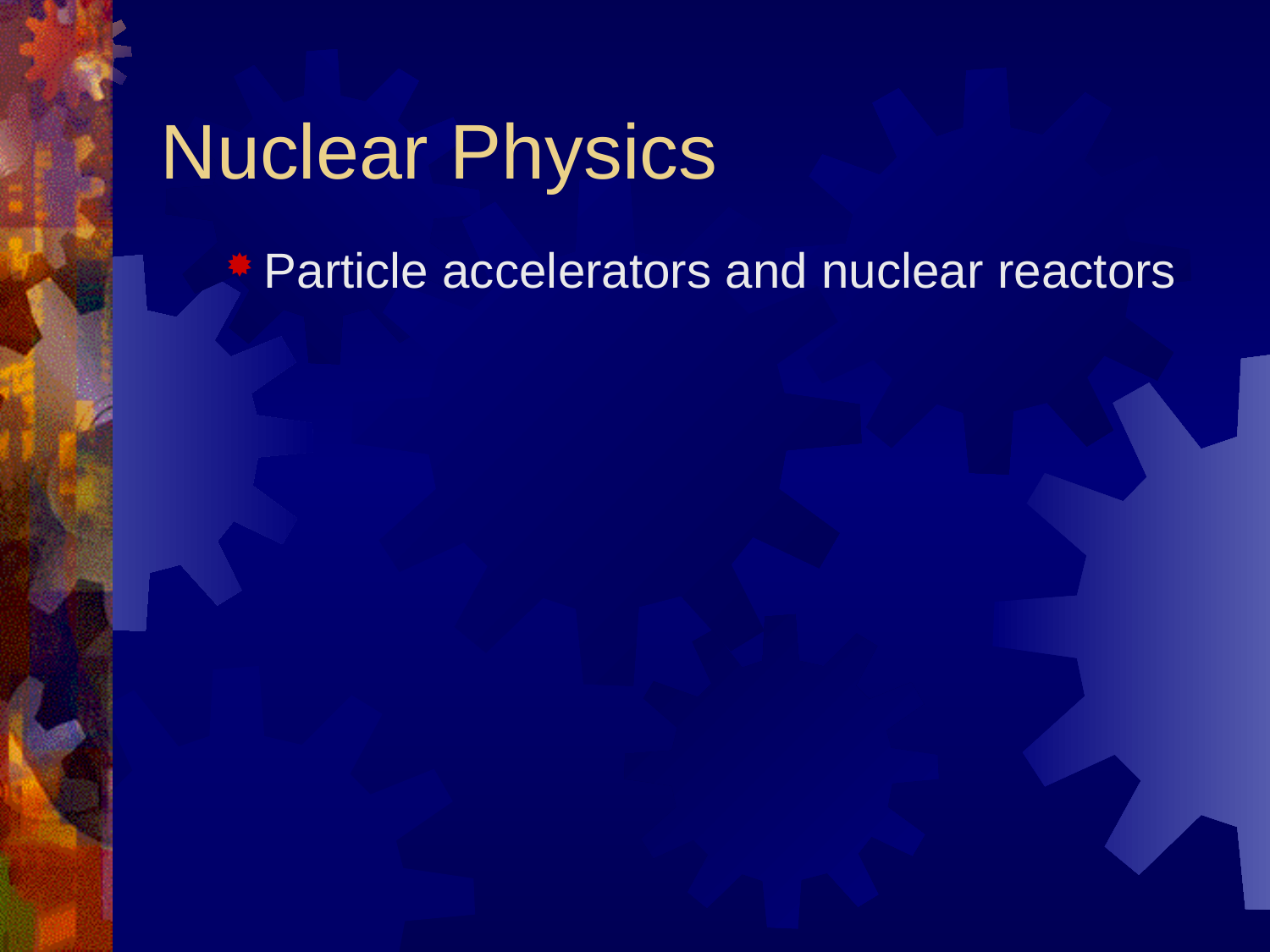

# Nuclear Physics
Particle accelerators and nuclear reactors